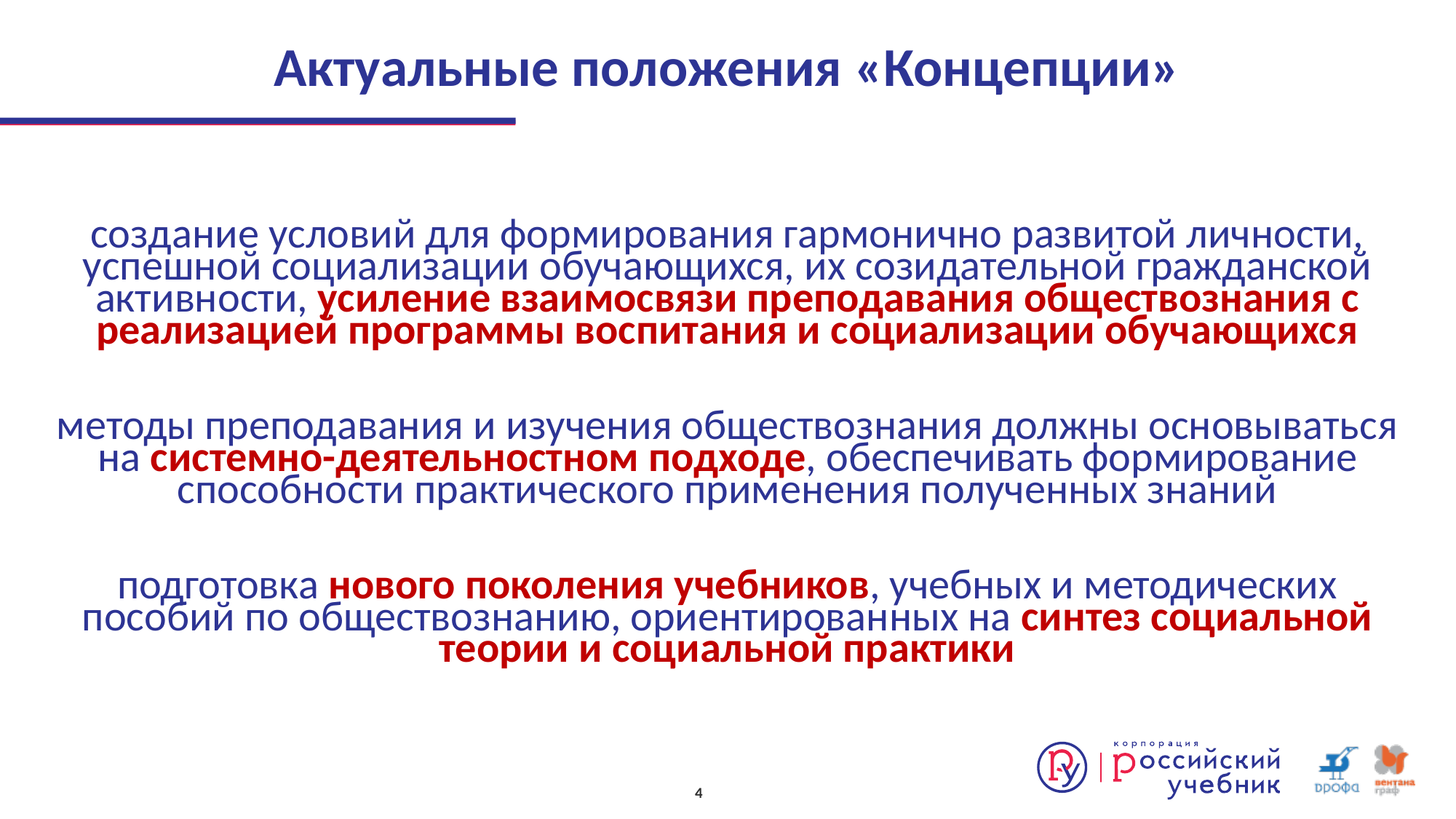

# Актуальные положения «Концепции» создание условий для формирования гармонично развитой личности, успешной социализации обучающихся, их созидательной гражданской активности, усиление взаимосвязи преподавания обществознания с реализацией программы воспитания и социализации обучающихся   методы преподавания и изучения обществознания должны основываться на системно-деятельностном подходе, обеспечивать формирование способности практического применения полученных знаний   подготовка нового поколения учебников, учебных и методических пособий по обществознанию, ориентированных на синтез социальной теории и социальной практики